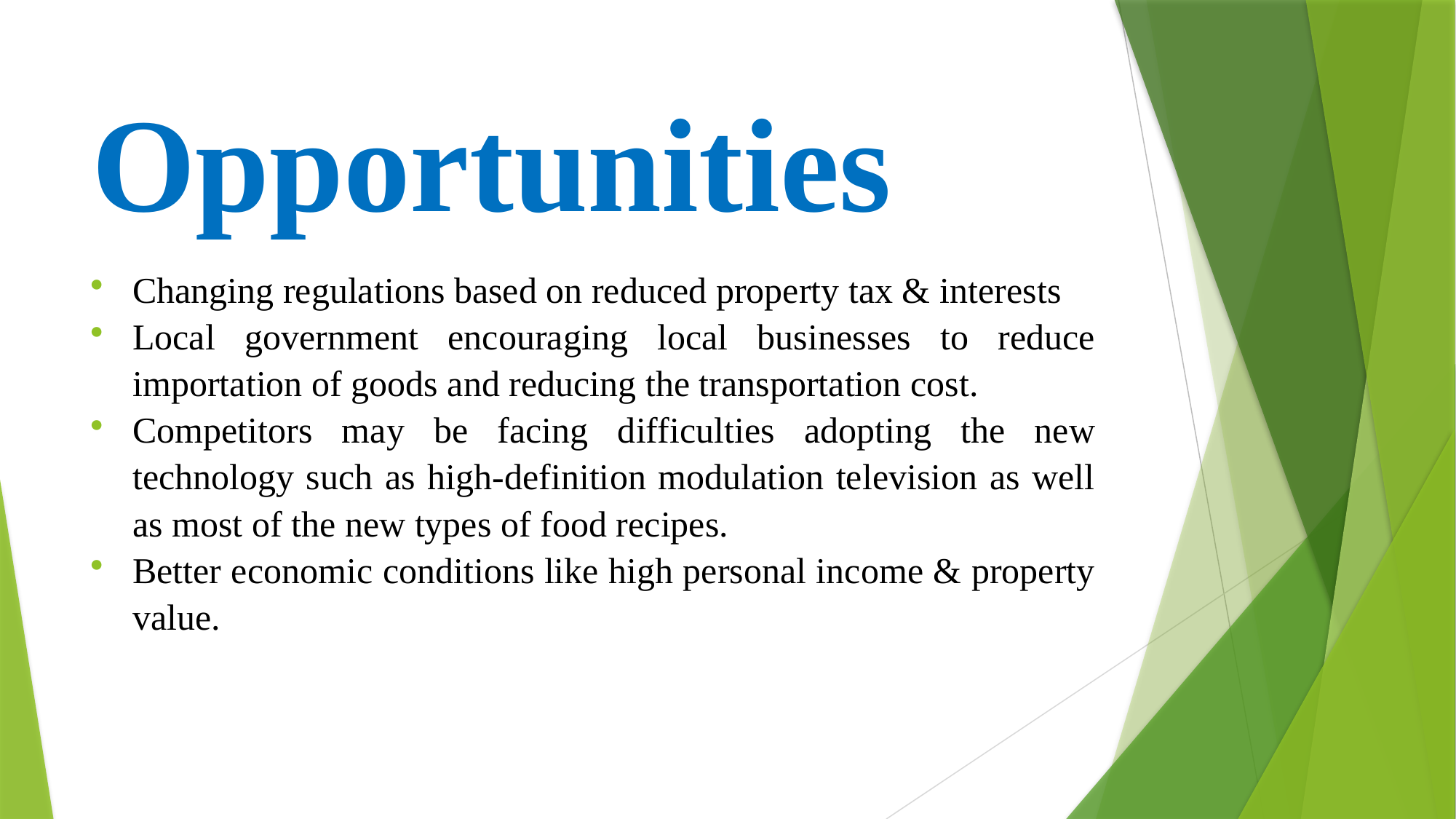

# Opportunities
Changing regulations based on reduced property tax & interests
Local government encouraging local businesses to reduce importation of goods and reducing the transportation cost.
Competitors may be facing difficulties adopting the new technology such as high-definition modulation television as well as most of the new types of food recipes.
Better economic conditions like high personal income & property value.